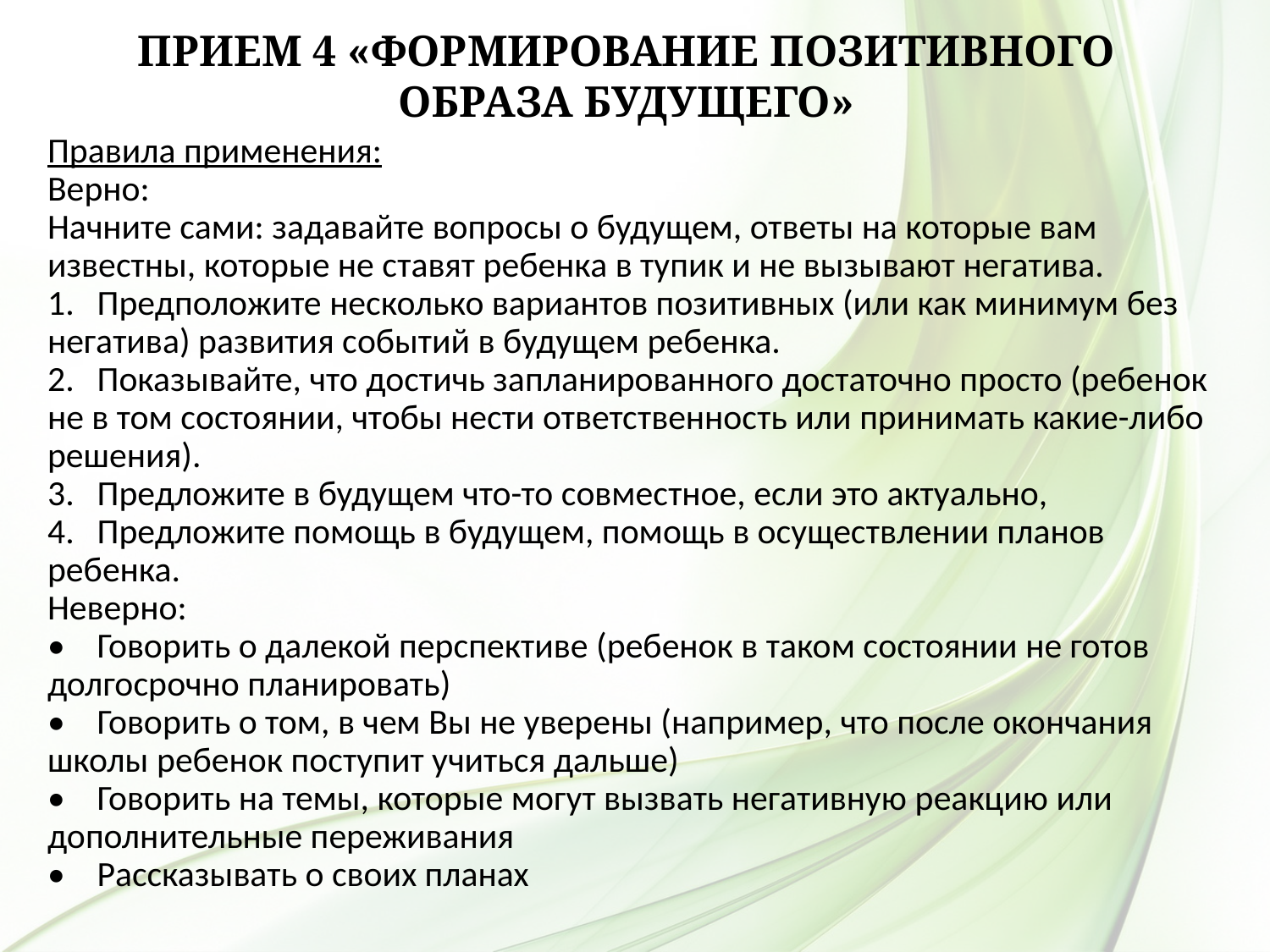

# Прием 4 «Формирование позитивного образа будущего»
Правила применения:
Верно:
Начните сами: задавайте вопросы о будущем, ответы на которые вам известны, которые не ставят ребенка в тупик и не вызывают негатива.
1.	Предположите несколько вариантов позитивных (или как минимум без негатива) развития событий в будущем ребенка.
2.	Показывайте, что достичь запланированного достаточно просто (ребенок не в том состоянии, чтобы нести ответственность или принимать какие-либо решения).
3.	Предложите в будущем что-то совместное, если это актуально,
4.	Предложите помощь в будущем, помощь в осуществлении планов ребенка.
Неверно:
•	Говорить о далекой перспективе (ребенок в таком состоянии не готов долгосрочно планировать)
•	Говорить о том, в чем Вы не уверены (например, что после окончания школы ребенок поступит учиться дальше)
•	Говорить на темы, которые могут вызвать негативную реакцию или дополнительные переживания
•	Рассказывать о своих планах